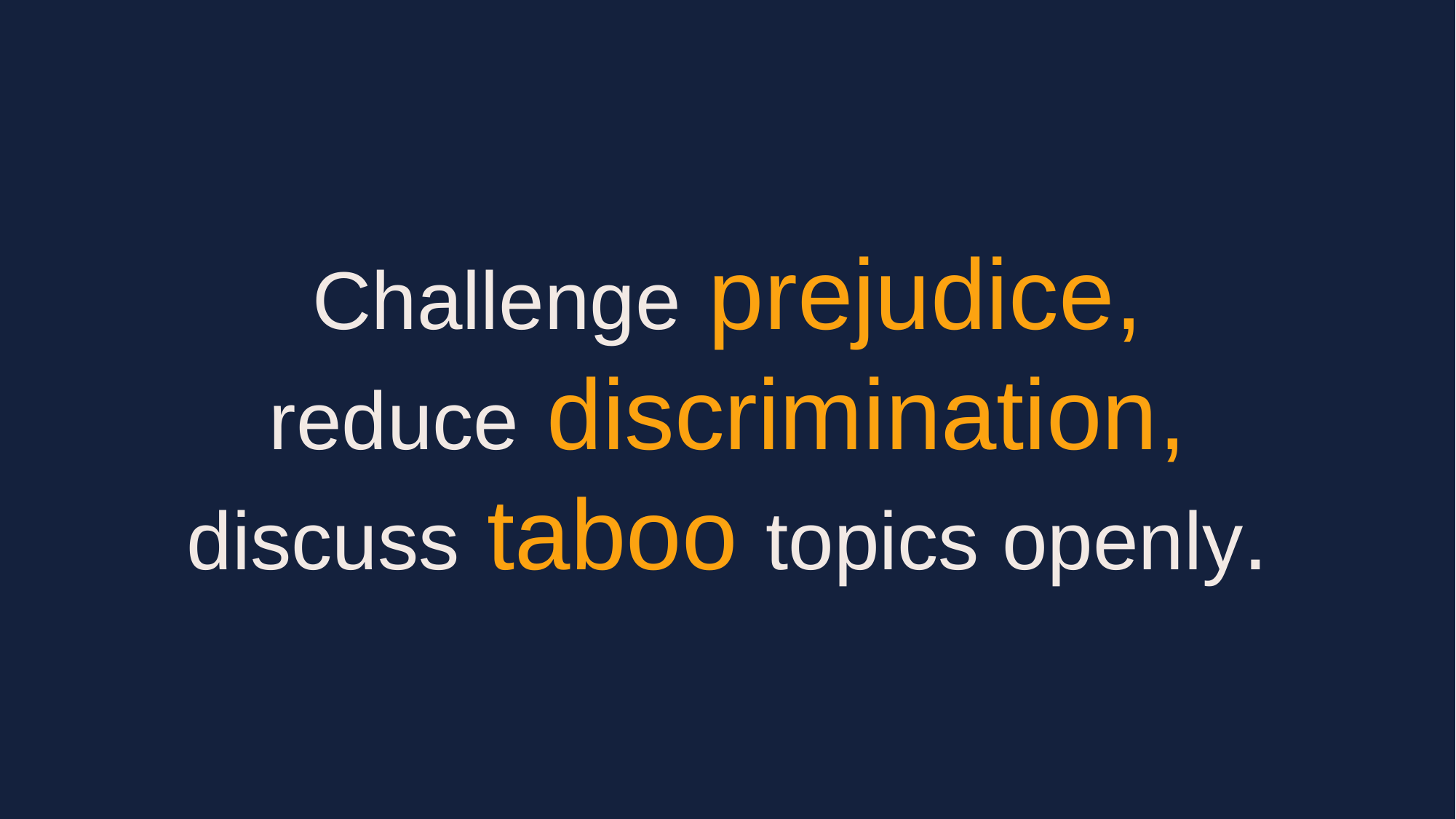

Challenge prejudice,
reduce discrimination,
discuss taboo topics openly.